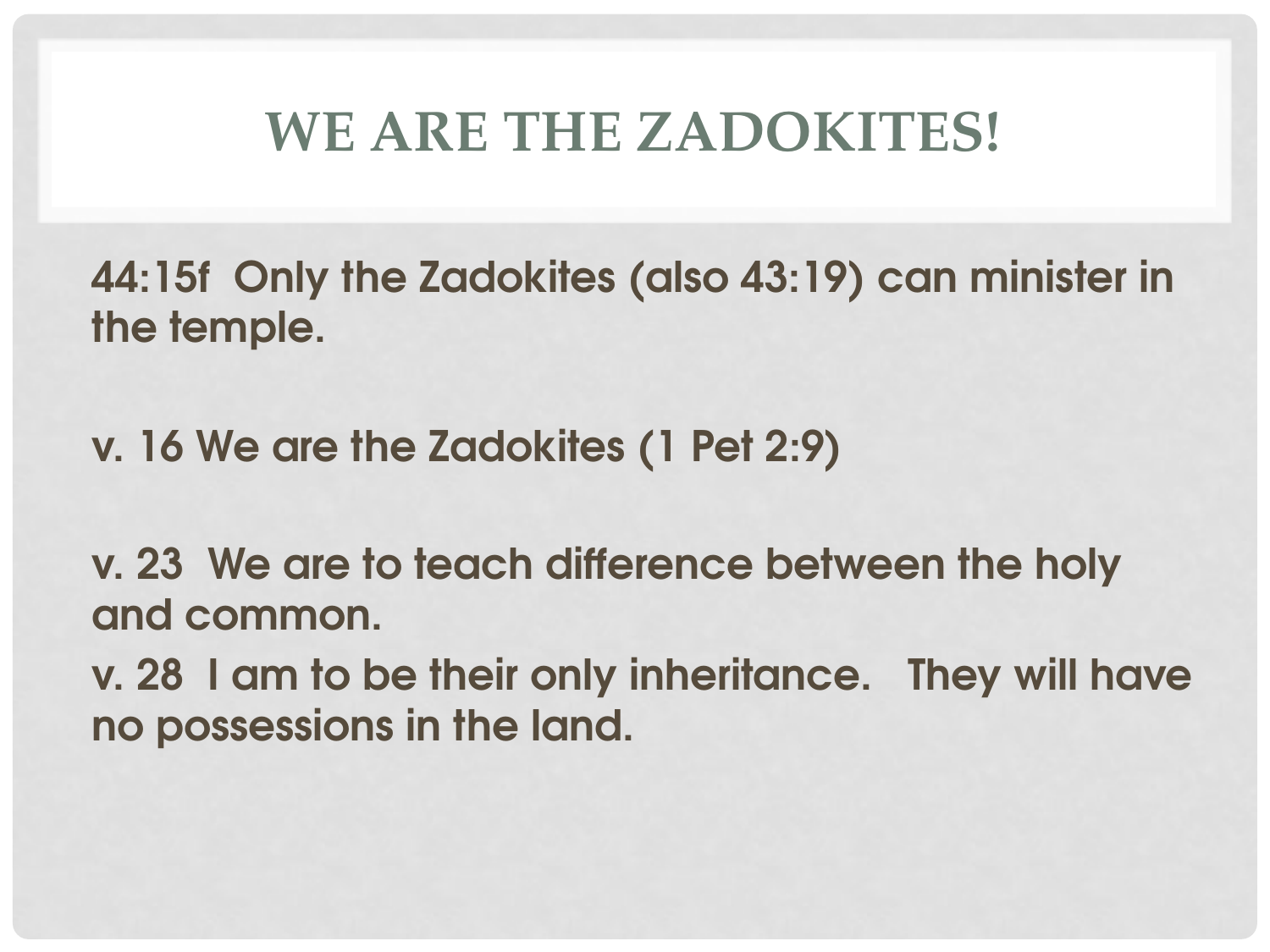

# We are the zadokites!
44:15f  Only the Zadokites (also 43:19) can minister in the temple.

v. 16 We are the Zadokites (1 Pet 2:9)

v. 23  We are to teach difference between the holy and common.
v. 28  I am to be their only inheritance.   They will have no possessions in the land.